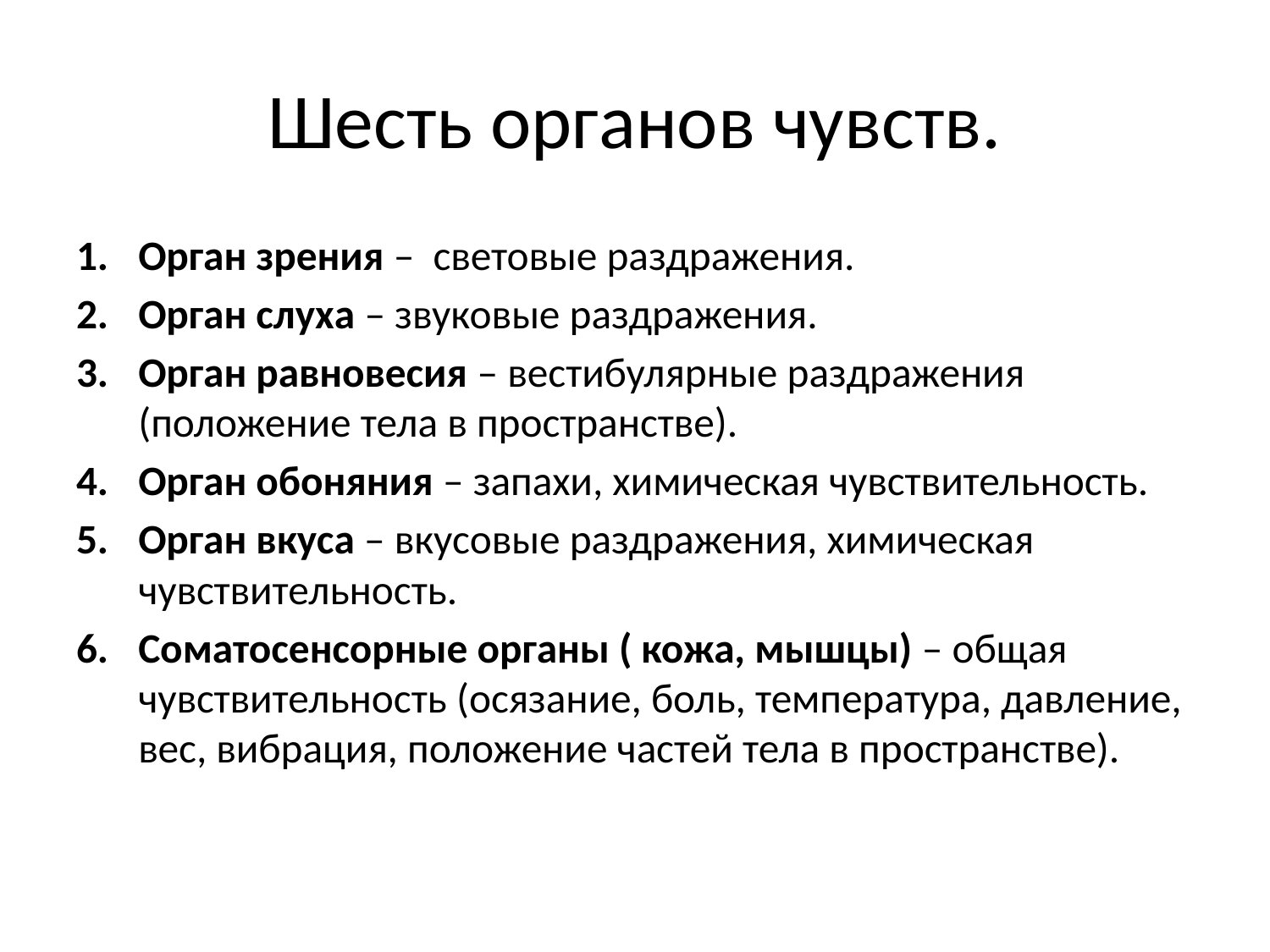

# Шесть органов чувств.
Орган зрения –  световые раздражения.
Орган слуха – звуковые раздражения.
Орган равновесия – вестибулярные раздражения (положение тела в пространстве).
Орган обоняния – запахи, химическая чувствительность.
Орган вкуса – вкусовые раздражения, химическая чувствительность.
Соматосенсорные органы ( кожа, мышцы) – общая чувствительность (осязание, боль, температура, давление, вес, вибрация, положение частей тела в пространстве).